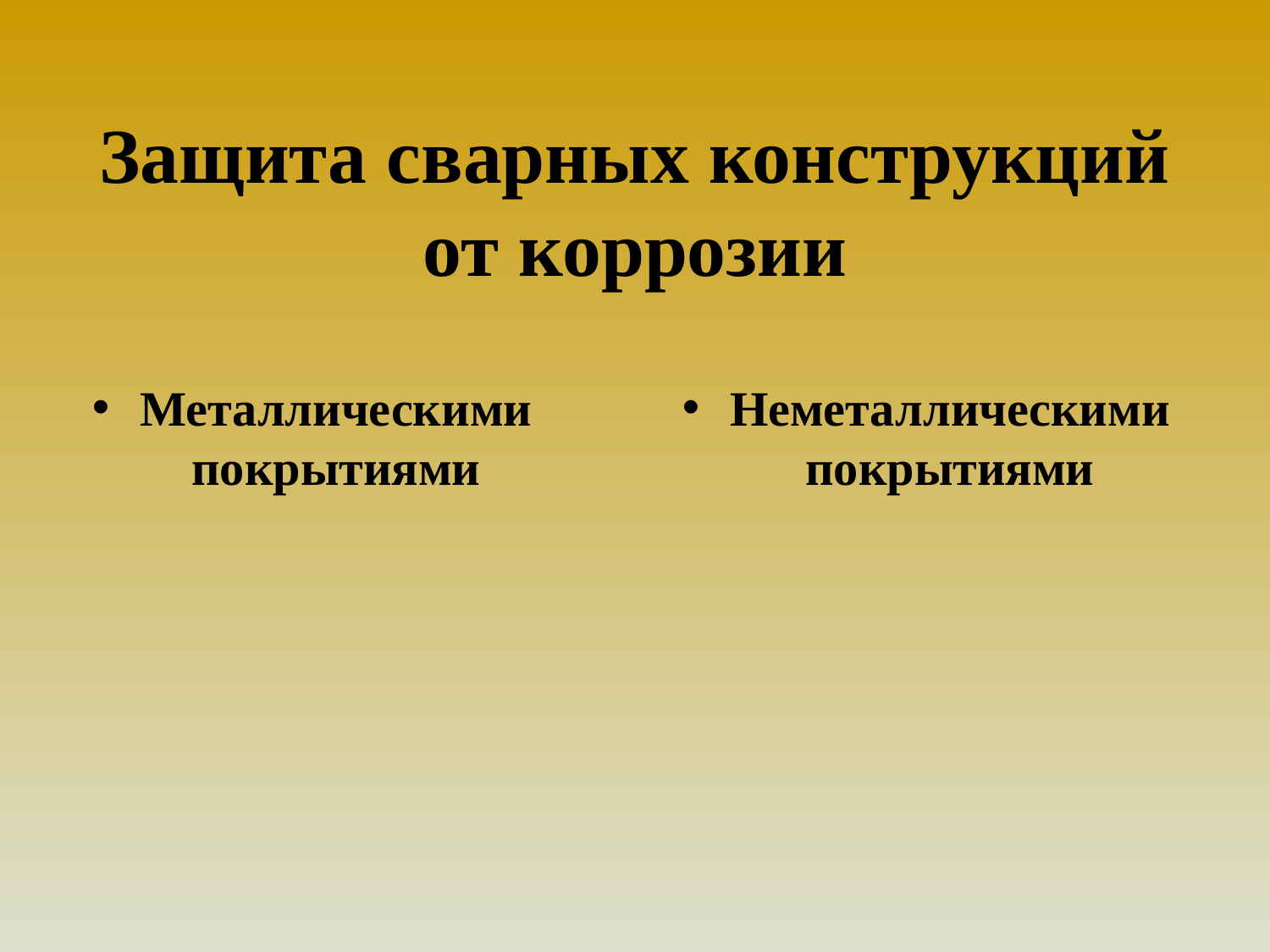

# Защита сварных конструкций от коррозии
Металлическими покрытиями
Неметаллическими покрытиями